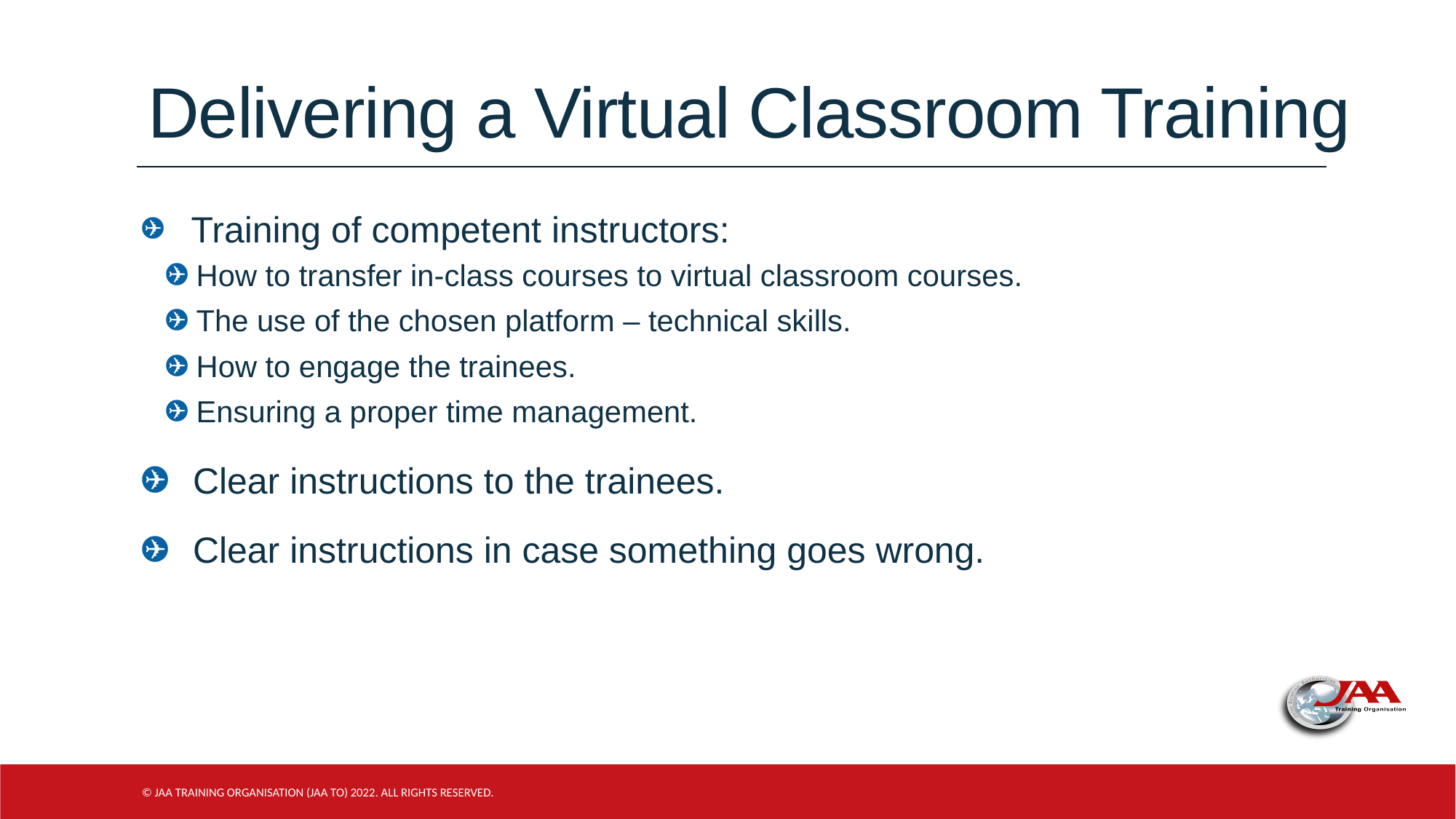

# Delivering a Virtual Classroom Training
 Training of competent instructors:
 How to transfer in-class courses to virtual classroom courses.
 The use of the chosen platform – technical skills.
 How to engage the trainees.
 Ensuring a proper time management.
 Clear instructions to the trainees.
 Clear instructions in case something goes wrong.

© JAA Training Organisation (JAA TO) 2022. All rights reserved.